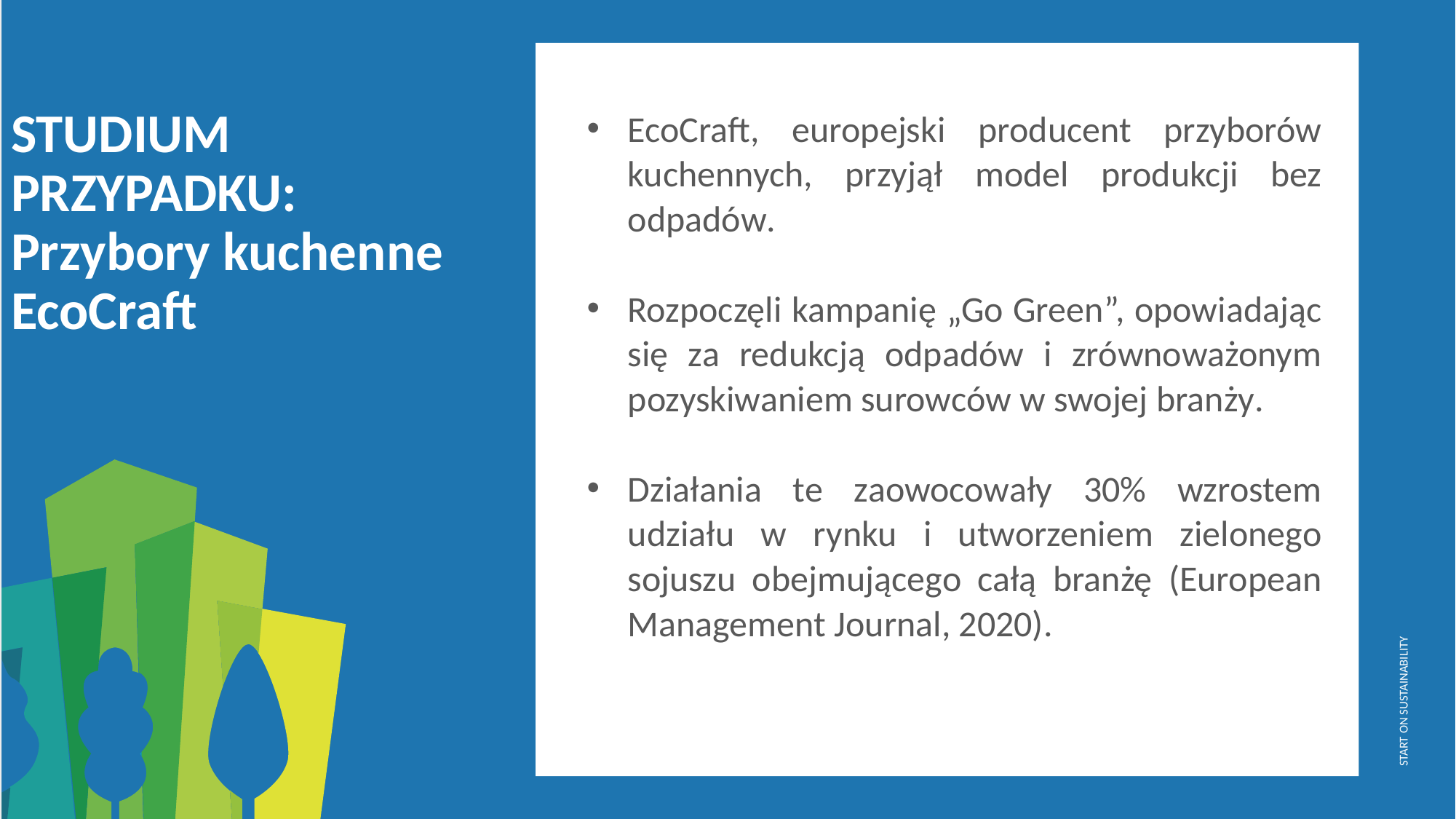

EcoCraft, europejski producent przyborów kuchennych, przyjął model produkcji bez odpadów.

Rozpoczęli kampanię „Go Green”, opowiadając się za redukcją odpadów i zrównoważonym pozyskiwaniem surowców w swojej branży.

Działania te zaowocowały 30% wzrostem udziału w rynku i utworzeniem zielonego sojuszu obejmującego całą branżę (European Management Journal, 2020).
STUDIUM PRZYPADKU: Przybory kuchenne EcoCraft